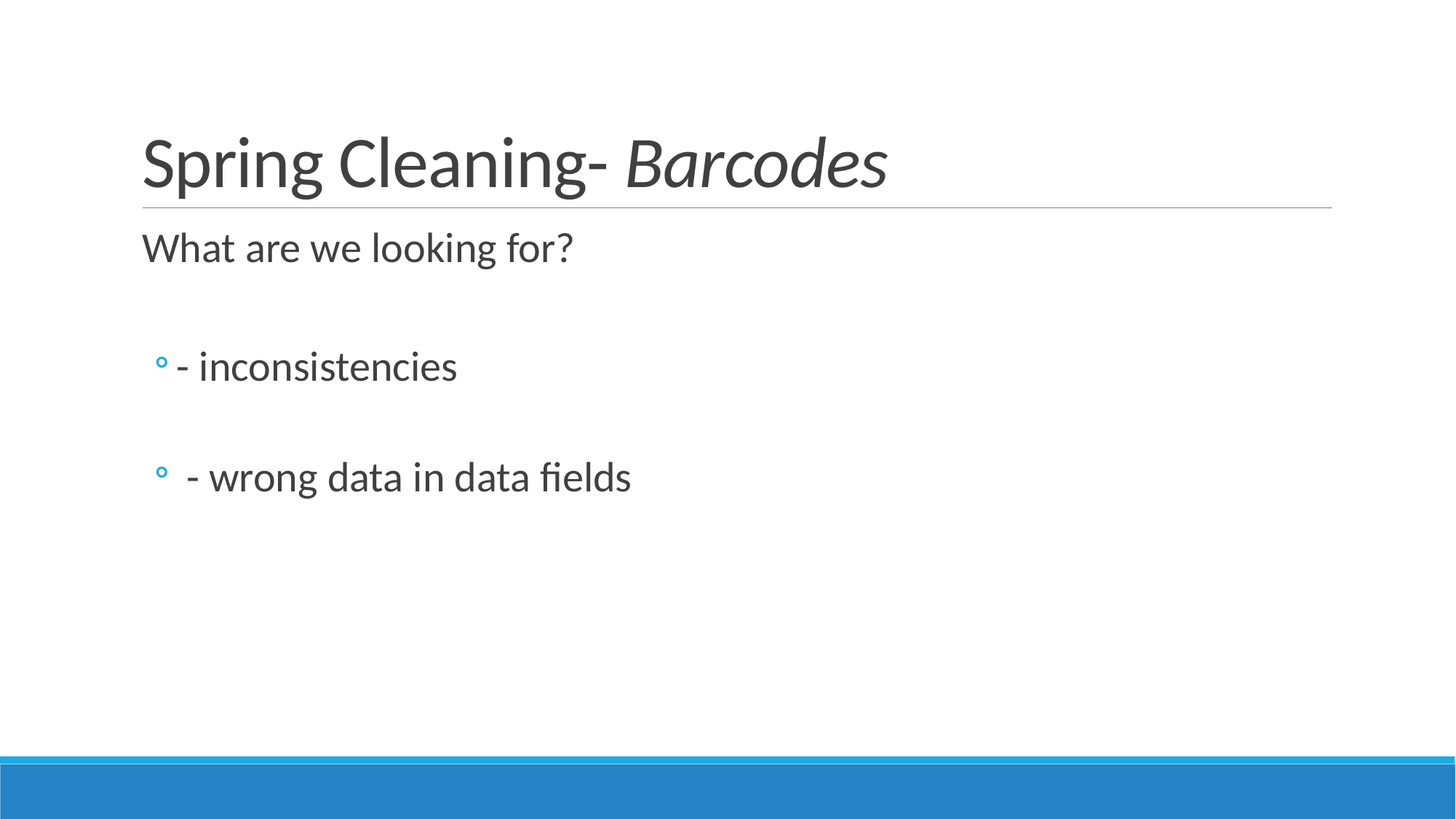

# Spring Cleaning- Barcodes
What are we looking for?

- inconsistencies

 - wrong data in data fields